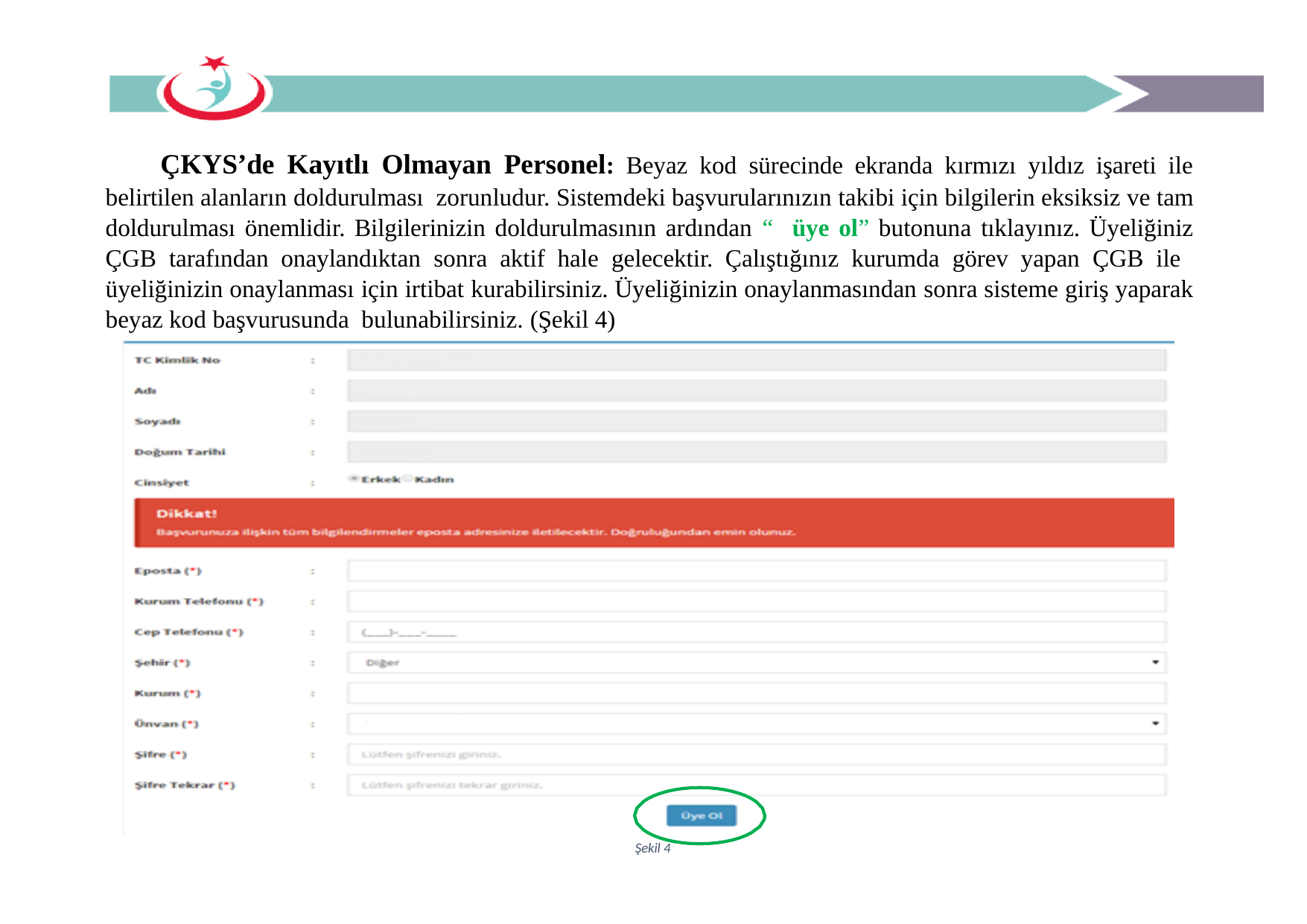

ÇKYS’de Kayıtlı Olmayan Personel: Beyaz kod sürecinde ekranda kırmızı yıldız işareti ile belirtilen alanların doldurulması  zorunludur. Sistemdeki başvurularınızın takibi için bilgilerin eksiksiz ve tam doldurulması önemlidir. Bilgilerinizin doldurulmasının ardından “  üye ol” butonuna tıklayınız. Üyeliğiniz ÇGB tarafından onaylandıktan sonra aktif hale gelecektir. Çalıştığınız kurumda görev yapan ÇGB ile  üyeliğinizin onaylanması için irtibat kurabilirsiniz. Üyeliğinizin onaylanmasından sonra sisteme giriş yaparak beyaz kod başvurusunda  bulunabilirsiniz. (Şekil 4)

Şekil 4